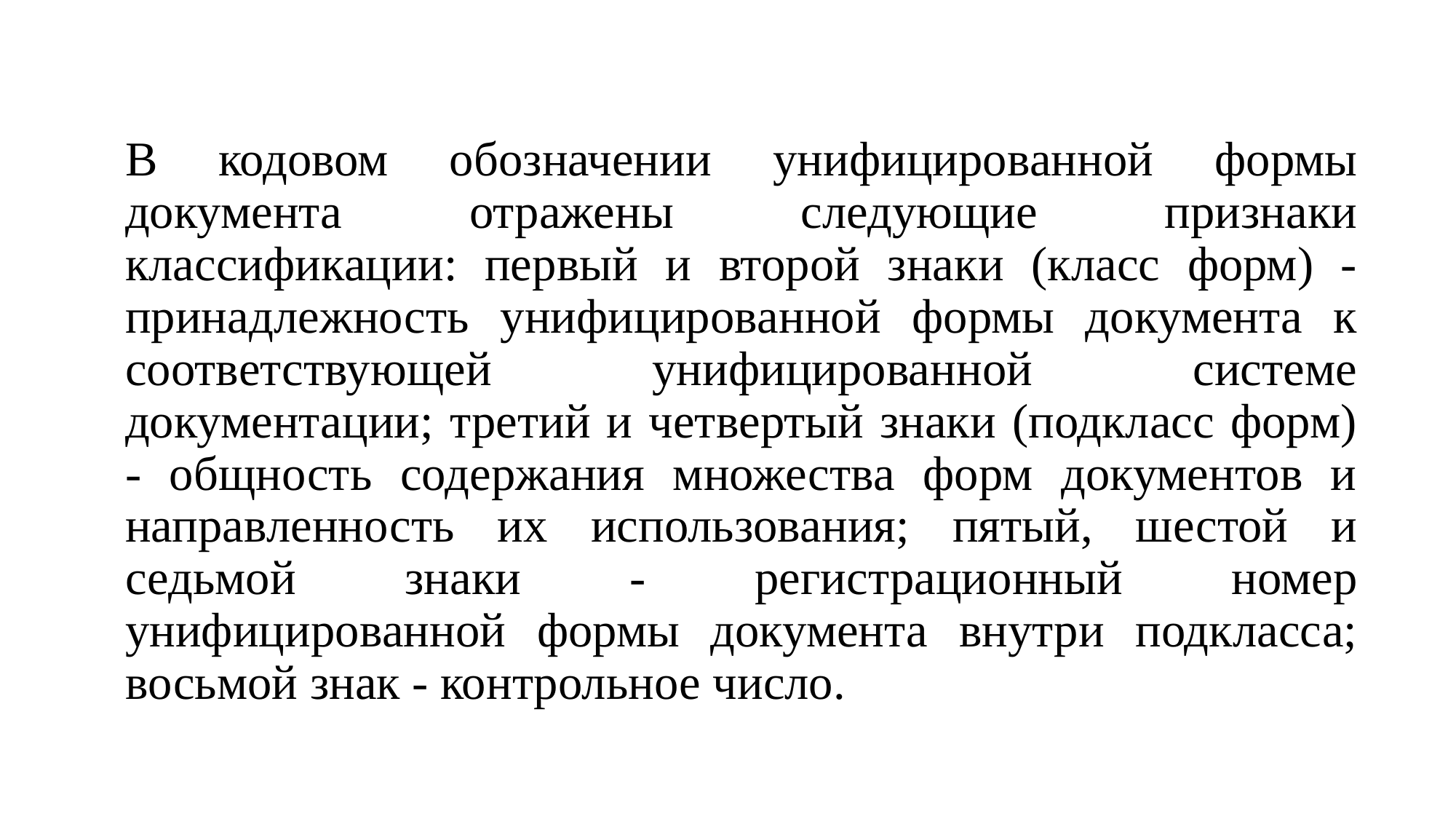

В кодовом обозначении унифицированной формы документа отражены следующие признаки классификации: первый и второй знаки (класс форм) - принадлежность унифицированной формы документа к соответствующей унифицированной системе документации; третий и четвертый знаки (подкласс форм) - общность содержания множества форм документов и направленность их использования; пятый, шестой и седьмой знаки - регистрационный номер унифицированной формы документа внутри подкласса; восьмой знак - контрольное число.